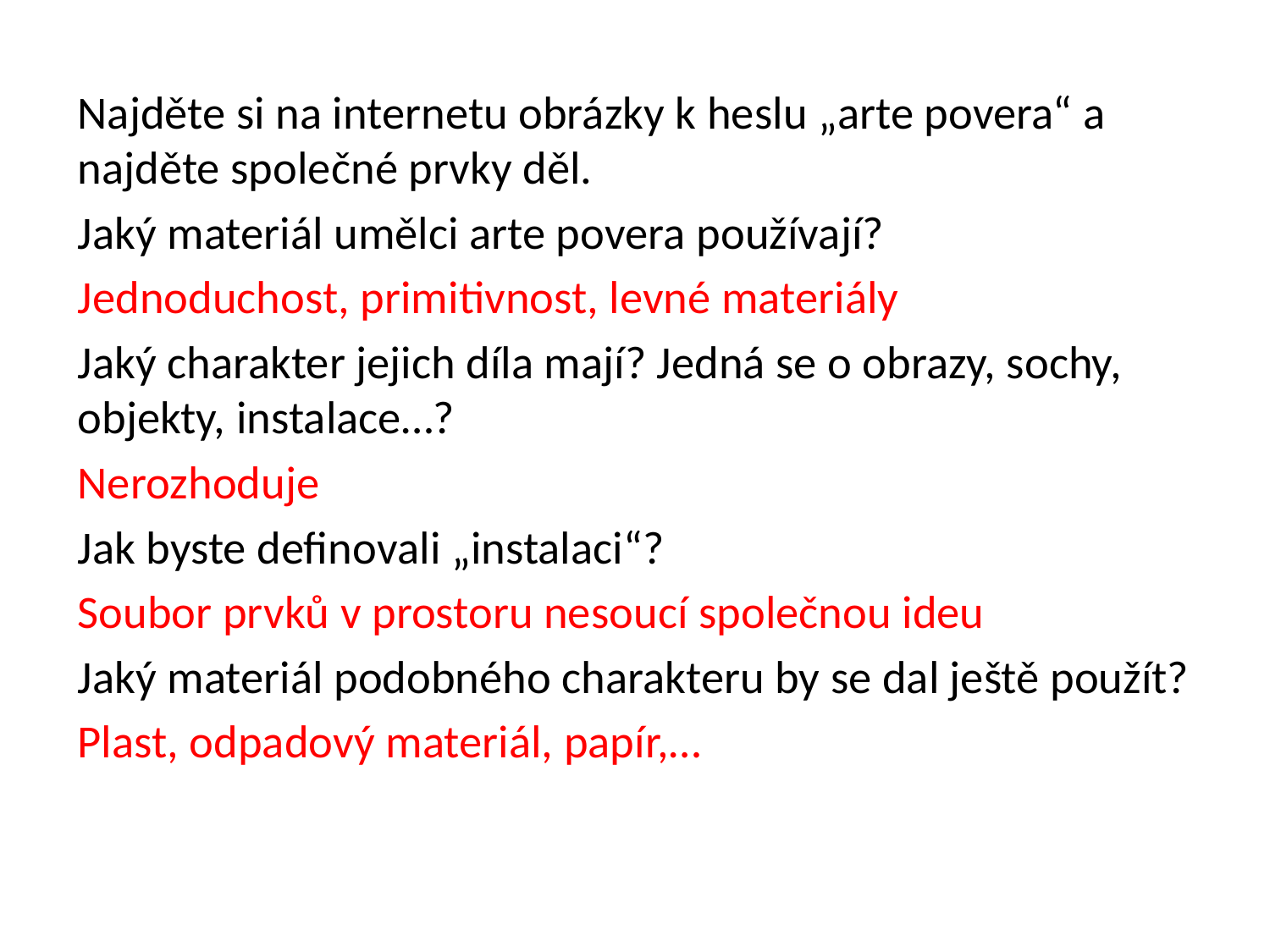

Najděte si na internetu obrázky k heslu „arte povera“ a najděte společné prvky děl.
Jaký materiál umělci arte povera používají?
Jednoduchost, primitivnost, levné materiály
Jaký charakter jejich díla mají? Jedná se o obrazy, sochy, objekty, instalace…?
Nerozhoduje
Jak byste definovali „instalaci“?
Soubor prvků v prostoru nesoucí společnou ideu
Jaký materiál podobného charakteru by se dal ještě použít?
Plast, odpadový materiál, papír,…